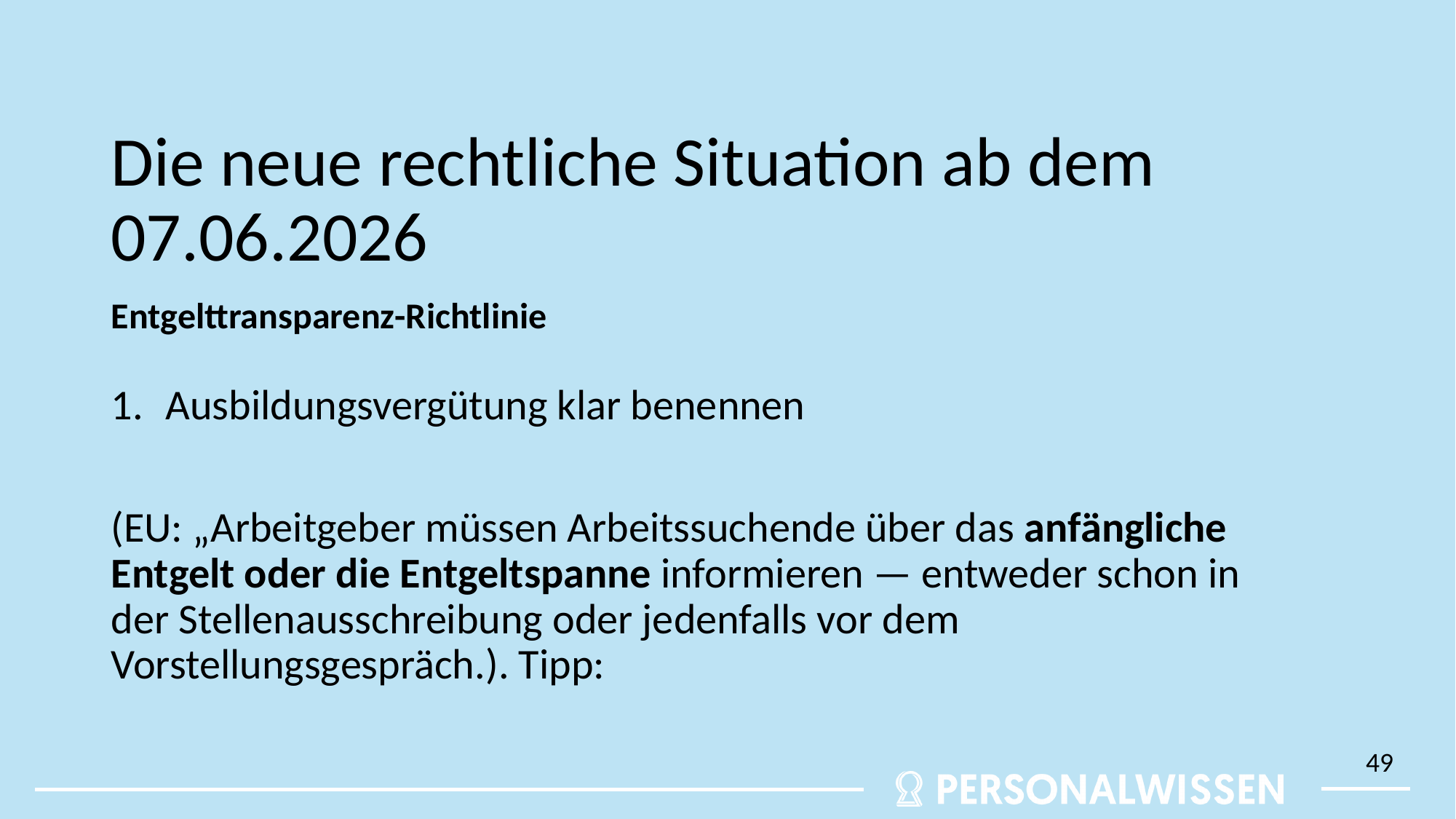

# Die neue rechtliche Situation ab dem 07.06.2026
Entgelttransparenz-Richtlinie
Ausbildungsvergütung klar benennen

(EU: „Arbeitgeber müssen Arbeitssuchende über das anfängliche Entgelt oder die Entgeltspanne informieren — entweder schon in der Stellenausschreibung oder jedenfalls vor dem Vorstellungsgespräch.). Tipp:
49